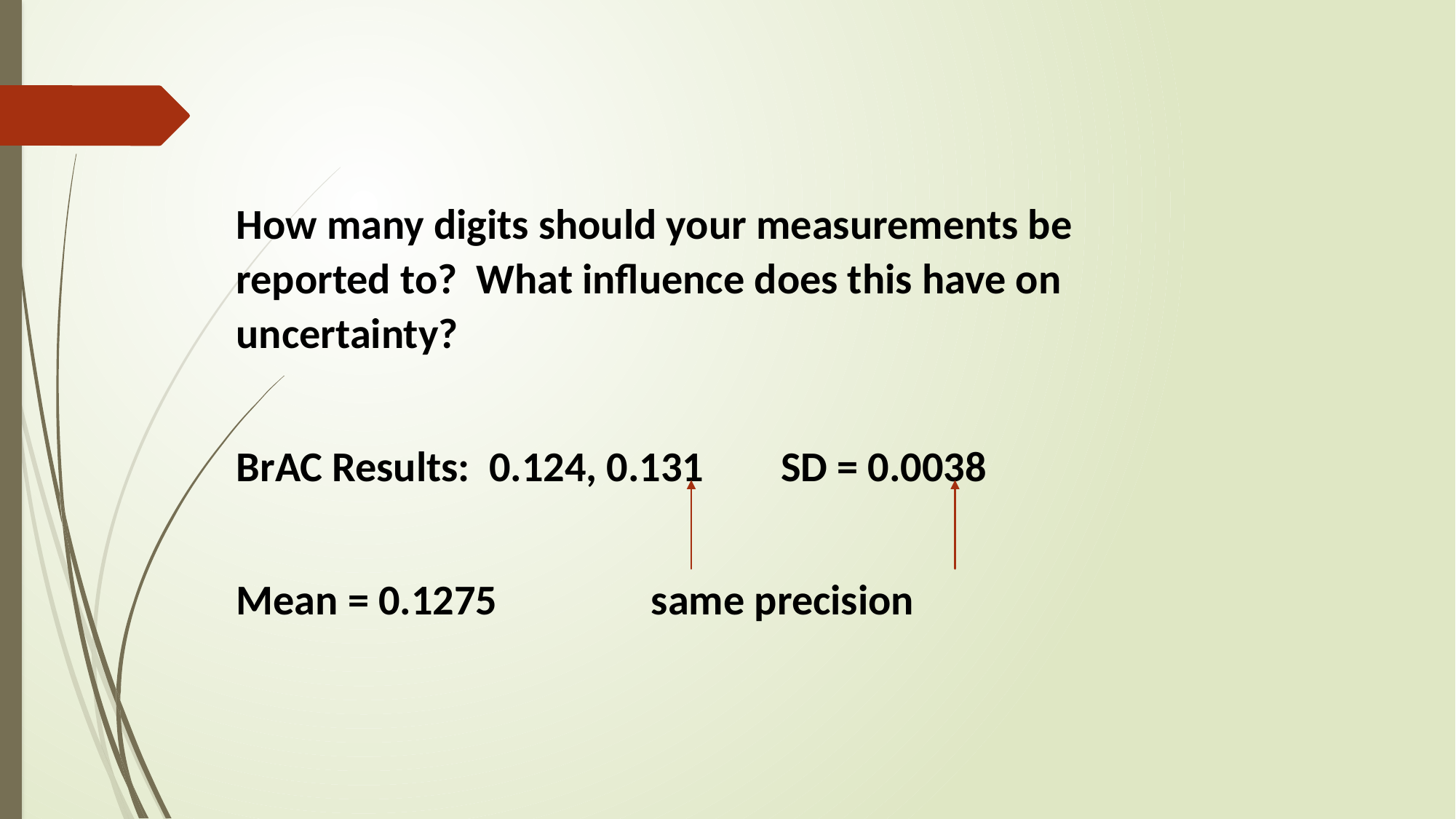

How many digits should your measurements be reported to?  What influence does this have on uncertainty?

BrAC Results:  0.124, 0.131        SD = 0.0038

Mean = 0.1275                same precision